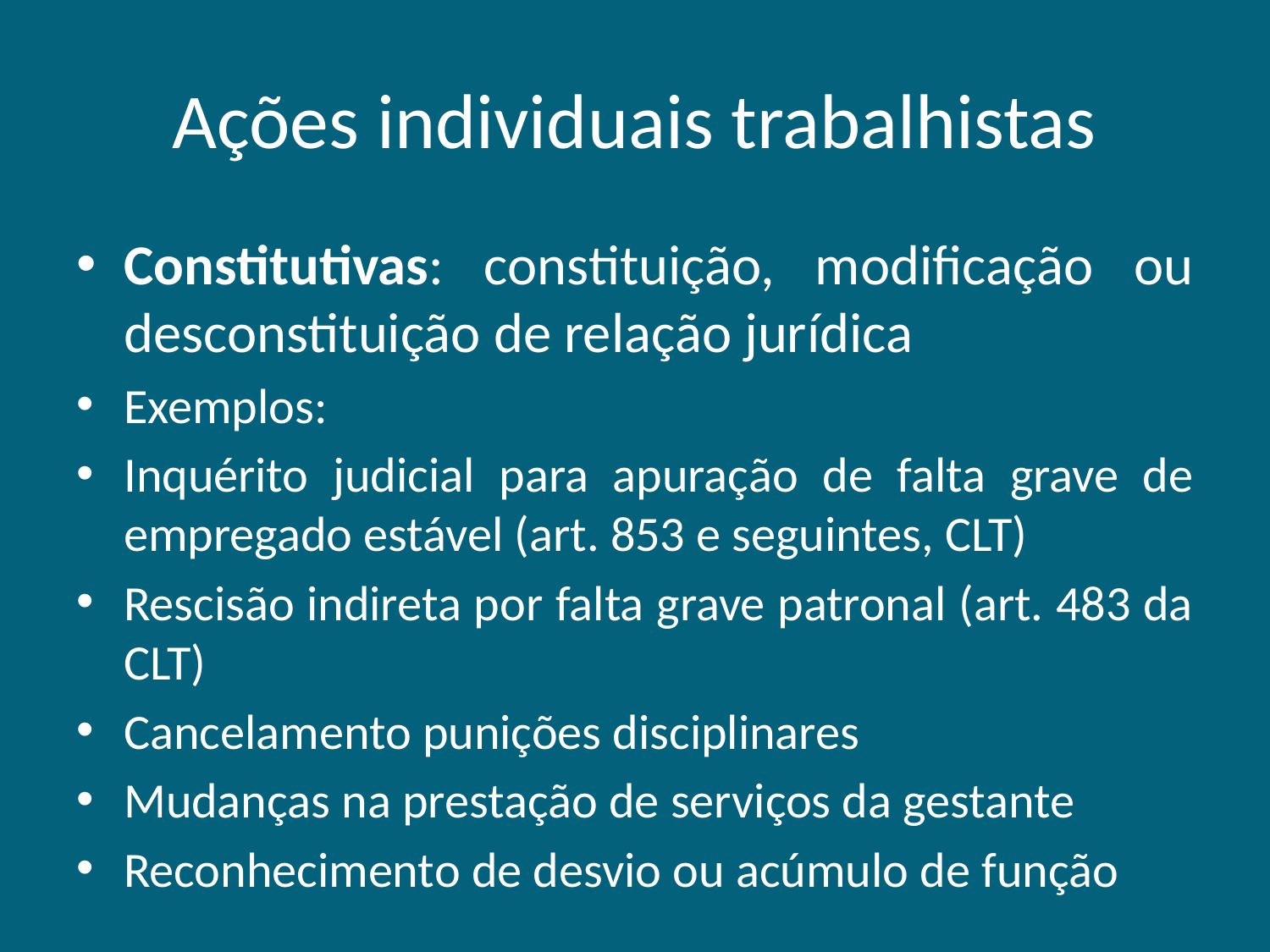

# Ações individuais trabalhistas
Constitutivas: constituição, modificação ou desconstituição de relação jurídica
Exemplos:
Inquérito judicial para apuração de falta grave de empregado estável (art. 853 e seguintes, CLT)
Rescisão indireta por falta grave patronal (art. 483 da CLT)
Cancelamento punições disciplinares
Mudanças na prestação de serviços da gestante
Reconhecimento de desvio ou acúmulo de função